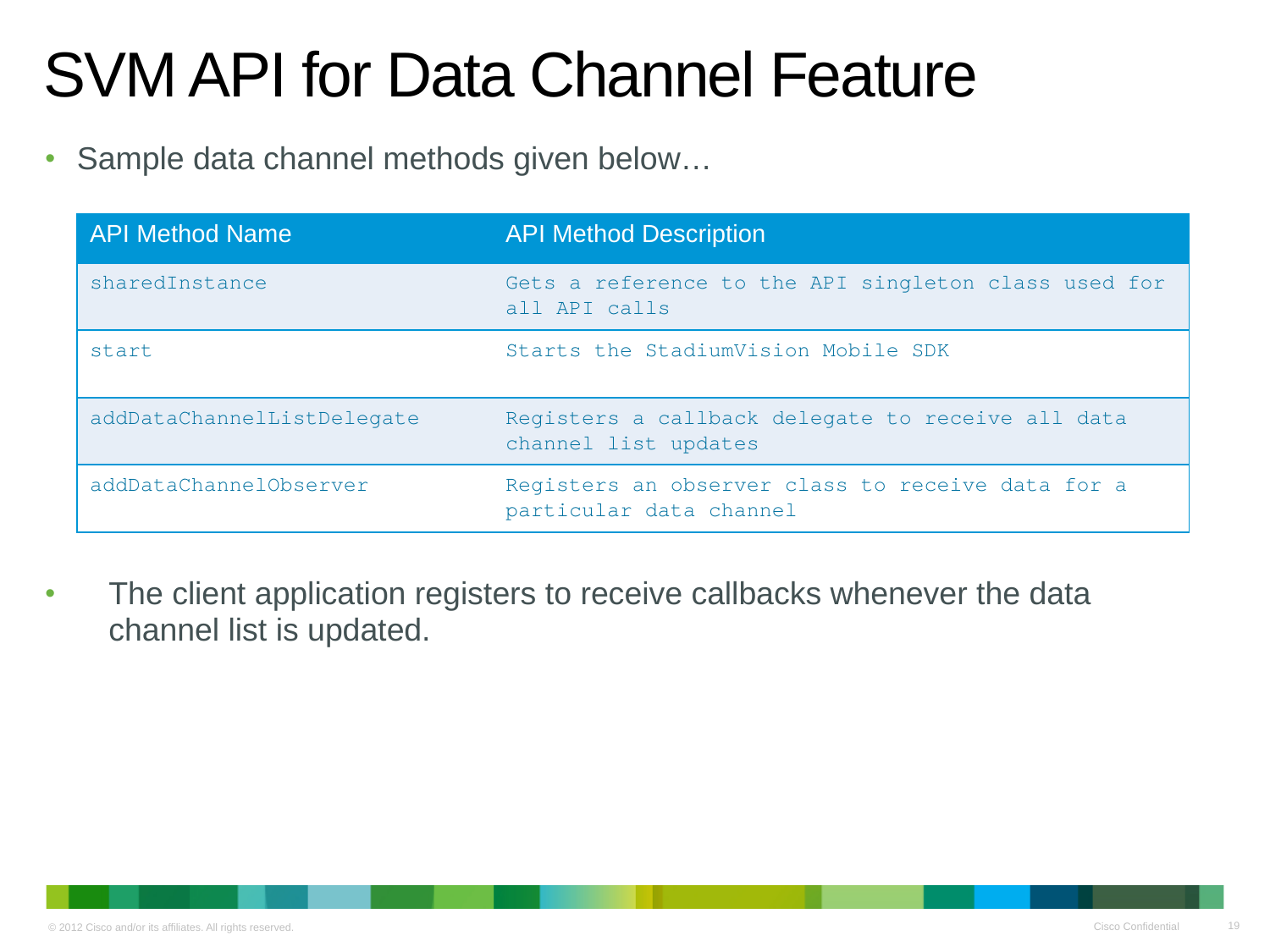

# SVM API for Data Channel Feature
Sample data channel methods given below…

The client application registers to receive callbacks whenever the data channel list is updated.

| API Method Name | API Method Description |
| --- | --- |
| sharedInstance | Gets a reference to the API singleton class used for all API calls |
| start | Starts the StadiumVision Mobile SDK |
| addDataChannelListDelegate | Registers a callback delegate to receive all data channel list updates |
| addDataChannelObserver | Registers an observer class to receive data for a particular data channel |